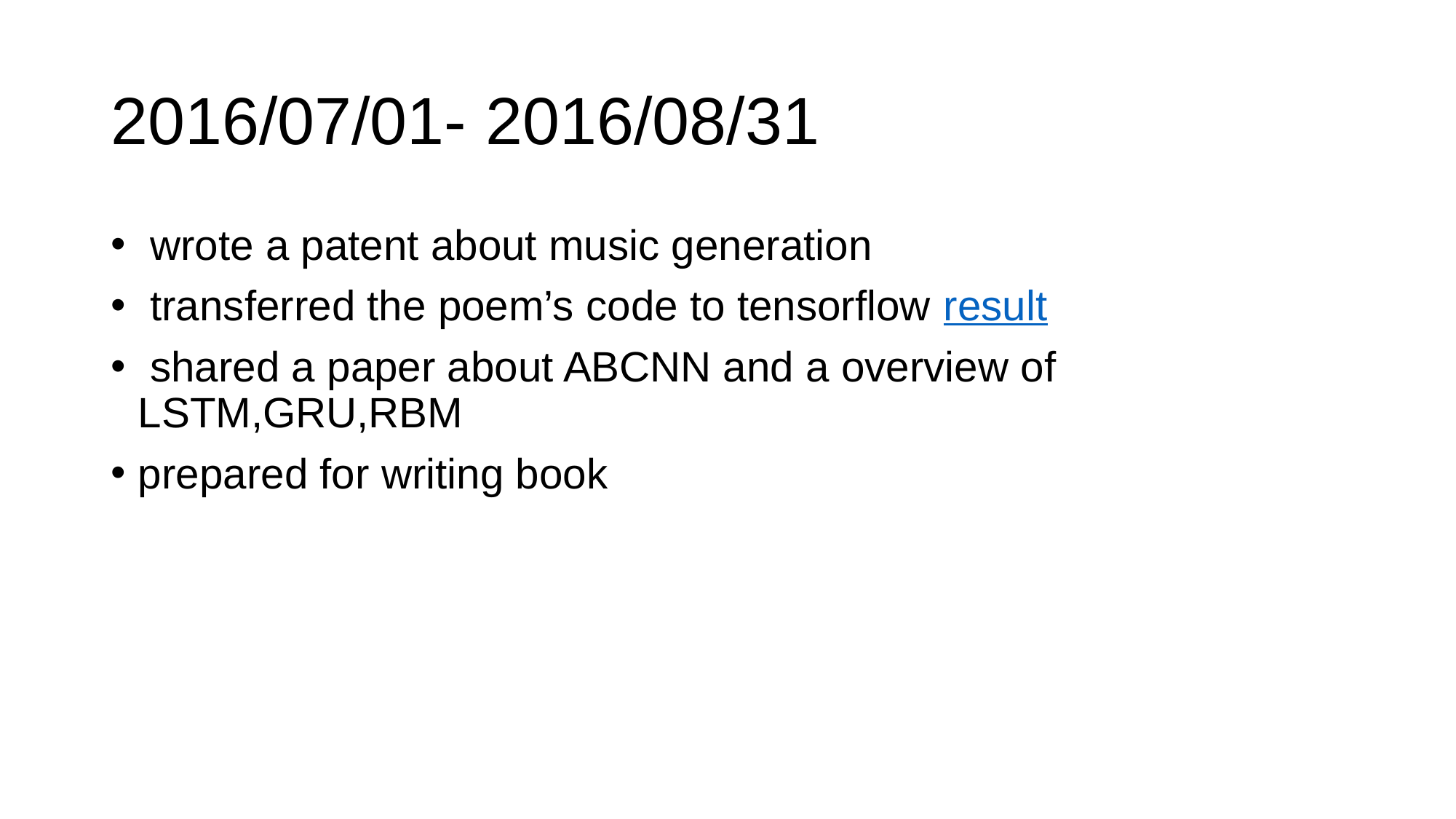

# 2016/07/01- 2016/08/31
 wrote a patent about music generation
 transferred the poem’s code to tensorflow result
 shared a paper about ABCNN and a overview of LSTM,GRU,RBM
prepared for writing book